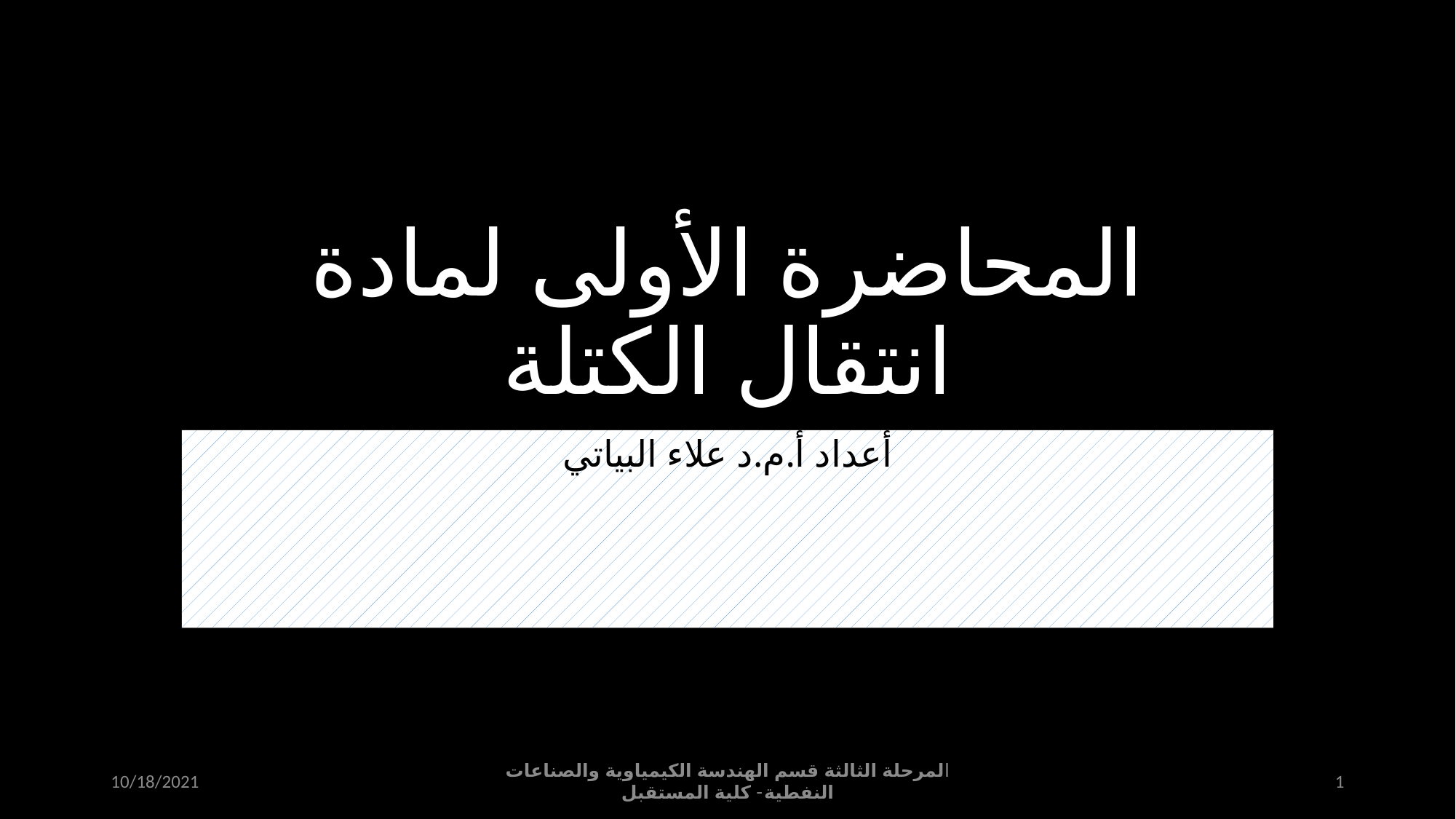

# المحاضرة الأولى لمادة انتقال الكتلة
أعداد أ.م.د علاء البياتي

10/18/2021
المرحلة الثالثة قسم الهندسة الكيمياوية والصناعات النفطية- كلية المستقبل
1